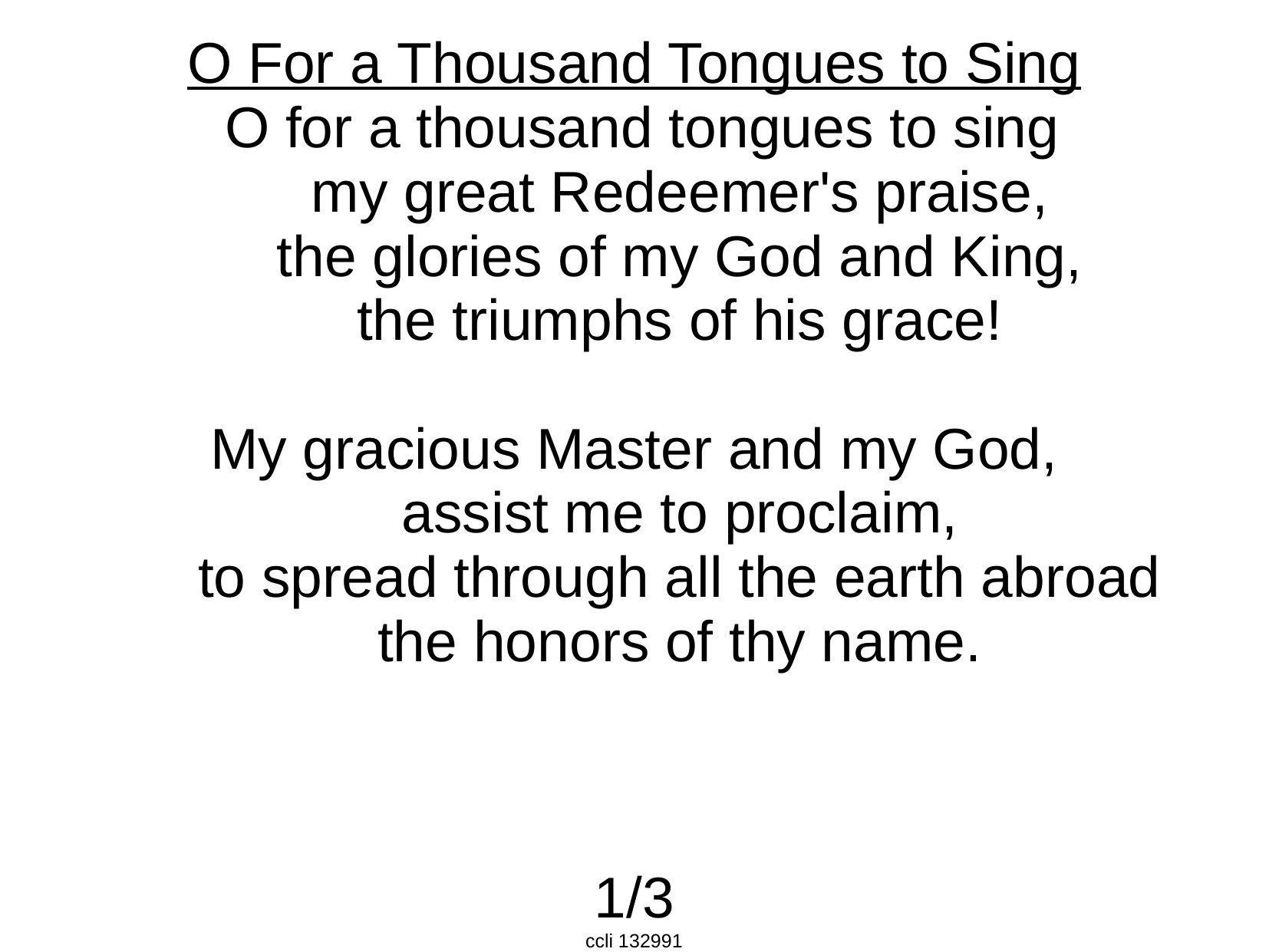

O For a Thousand Tongues to Sing
 O for a thousand tongues to sing
	my great Redeemer's praise,
	the glories of my God and King,
	the triumphs of his grace!

My gracious Master and my God,
	assist me to proclaim,
	to spread through all the earth abroad
	the honors of thy name.

1/3
ccli 132991